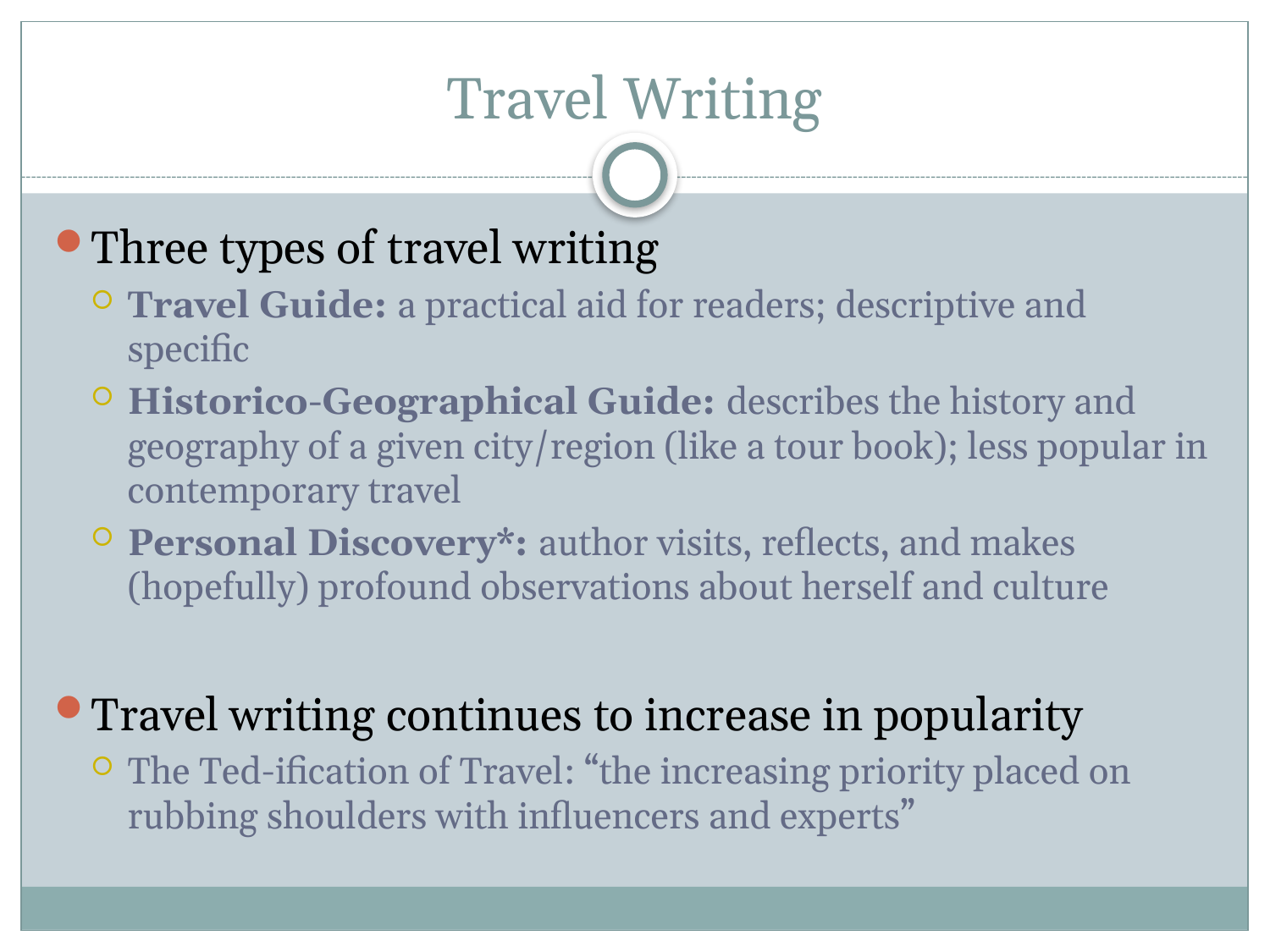

# Travel Writing
Three types of travel writing
Travel Guide: a practical aid for readers; descriptive and specific
Historico-Geographical Guide: describes the history and geography of a given city/region (like a tour book); less popular in contemporary travel
Personal Discovery*: author visits, reflects, and makes (hopefully) profound observations about herself and culture

Travel writing continues to increase in popularity
The Ted-ification of Travel: “the increasing priority placed on rubbing shoulders with influencers and experts”